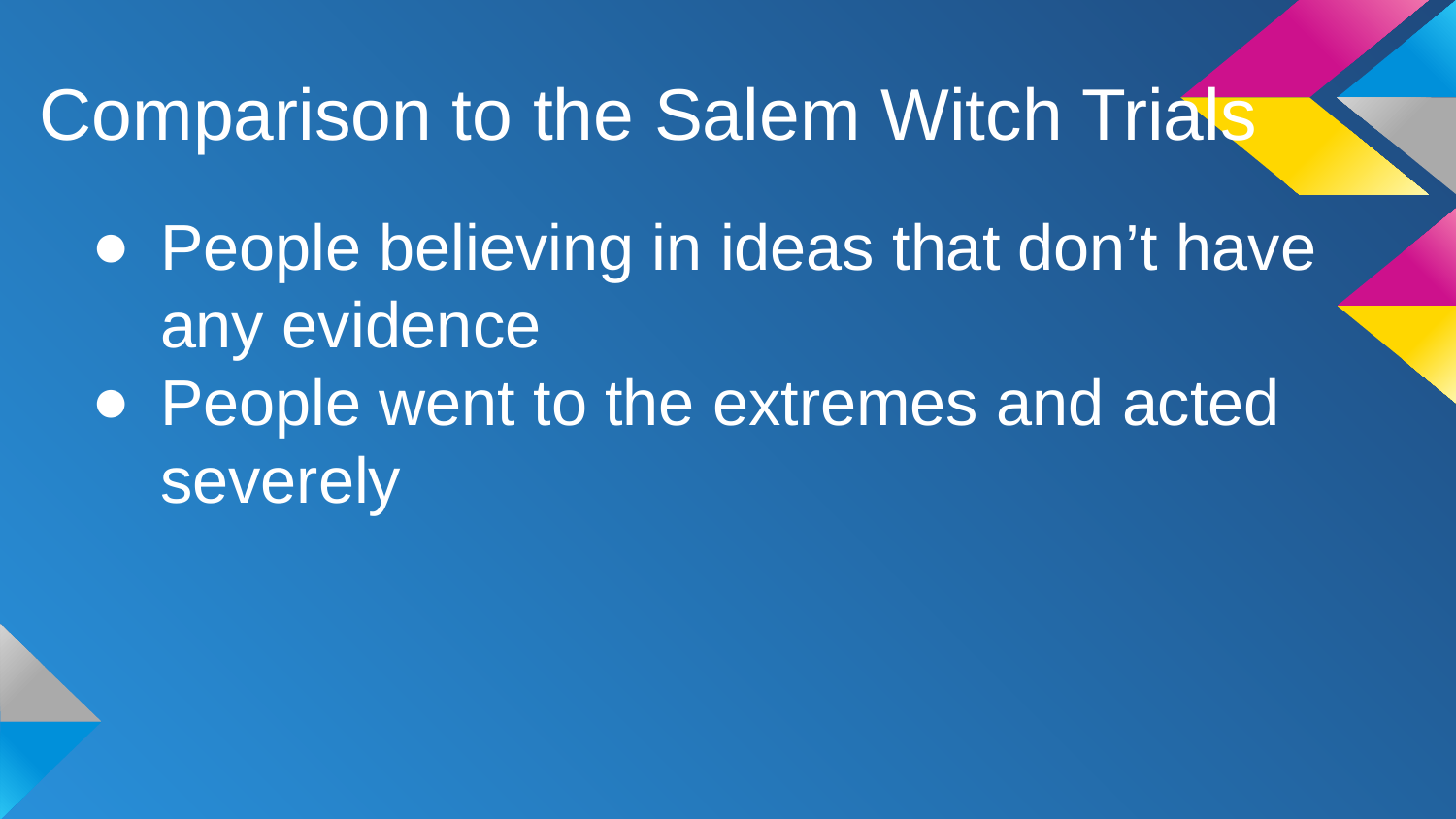

# Comparison to the Salem Witch Trials
People believing in ideas that don’t have any evidence
People went to the extremes and acted severely